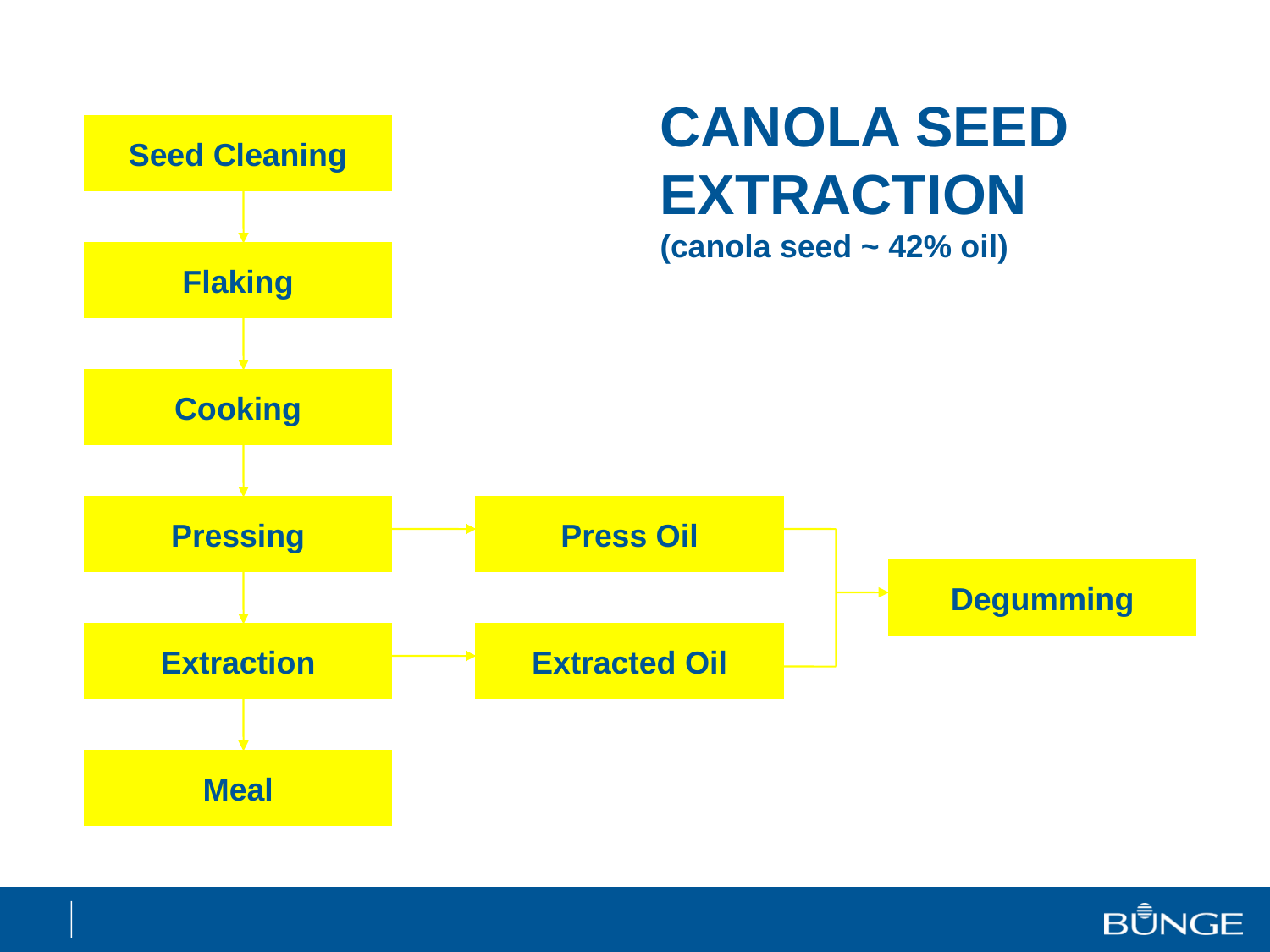

CANOLA SEED
EXTRACTION
(canola seed ~ 42% oil)
Seed Cleaning

Flaking

Cooking

Pressing
Press Oil

Degumming

Extraction
Extracted Oil

Meal